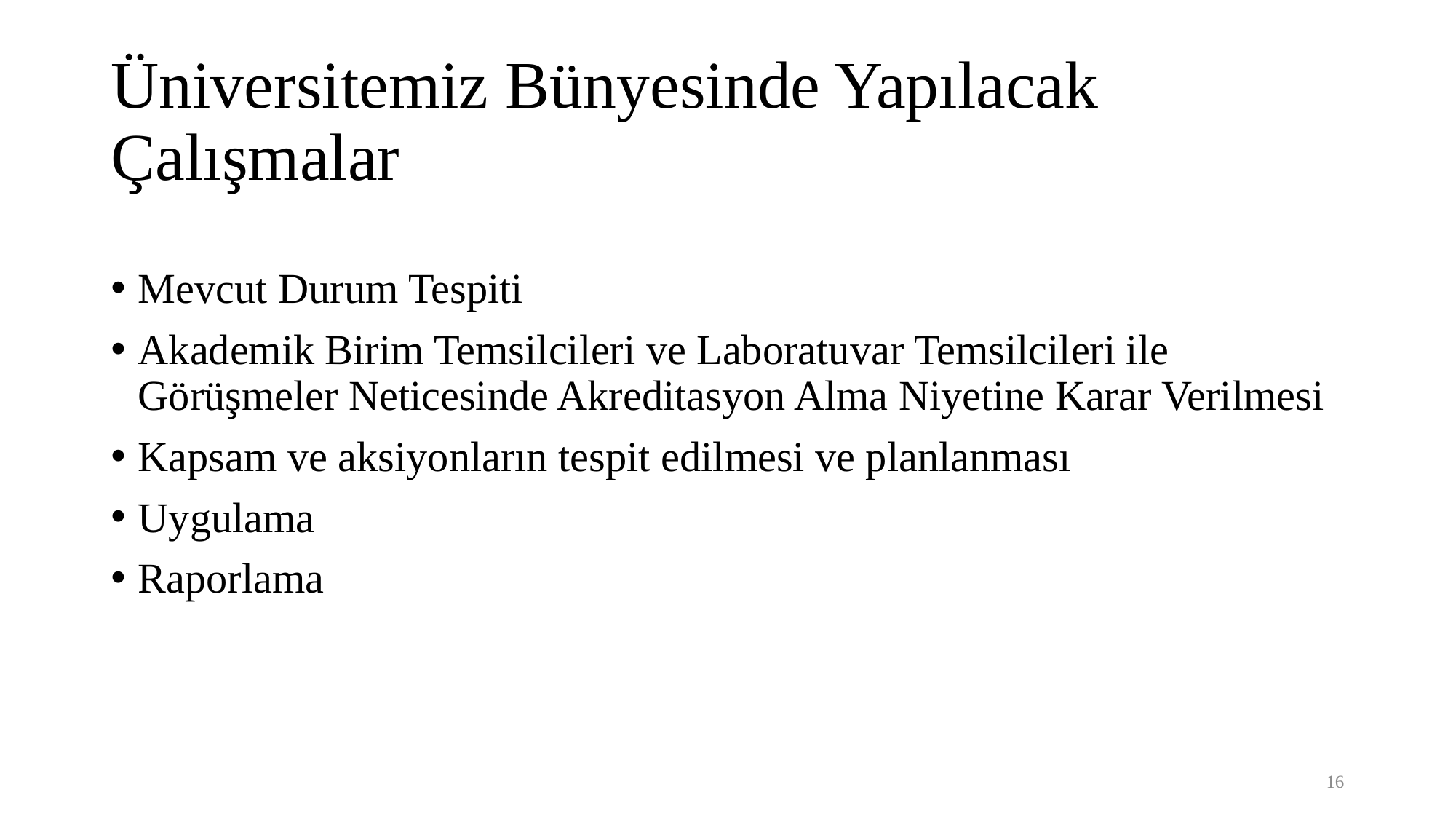

# Üniversitemiz Bünyesinde Yapılacak Çalışmalar
Mevcut Durum Tespiti
Akademik Birim Temsilcileri ve Laboratuvar Temsilcileri ile Görüşmeler Neticesinde Akreditasyon Alma Niyetine Karar Verilmesi
Kapsam ve aksiyonların tespit edilmesi ve planlanması
Uygulama
Raporlama

16